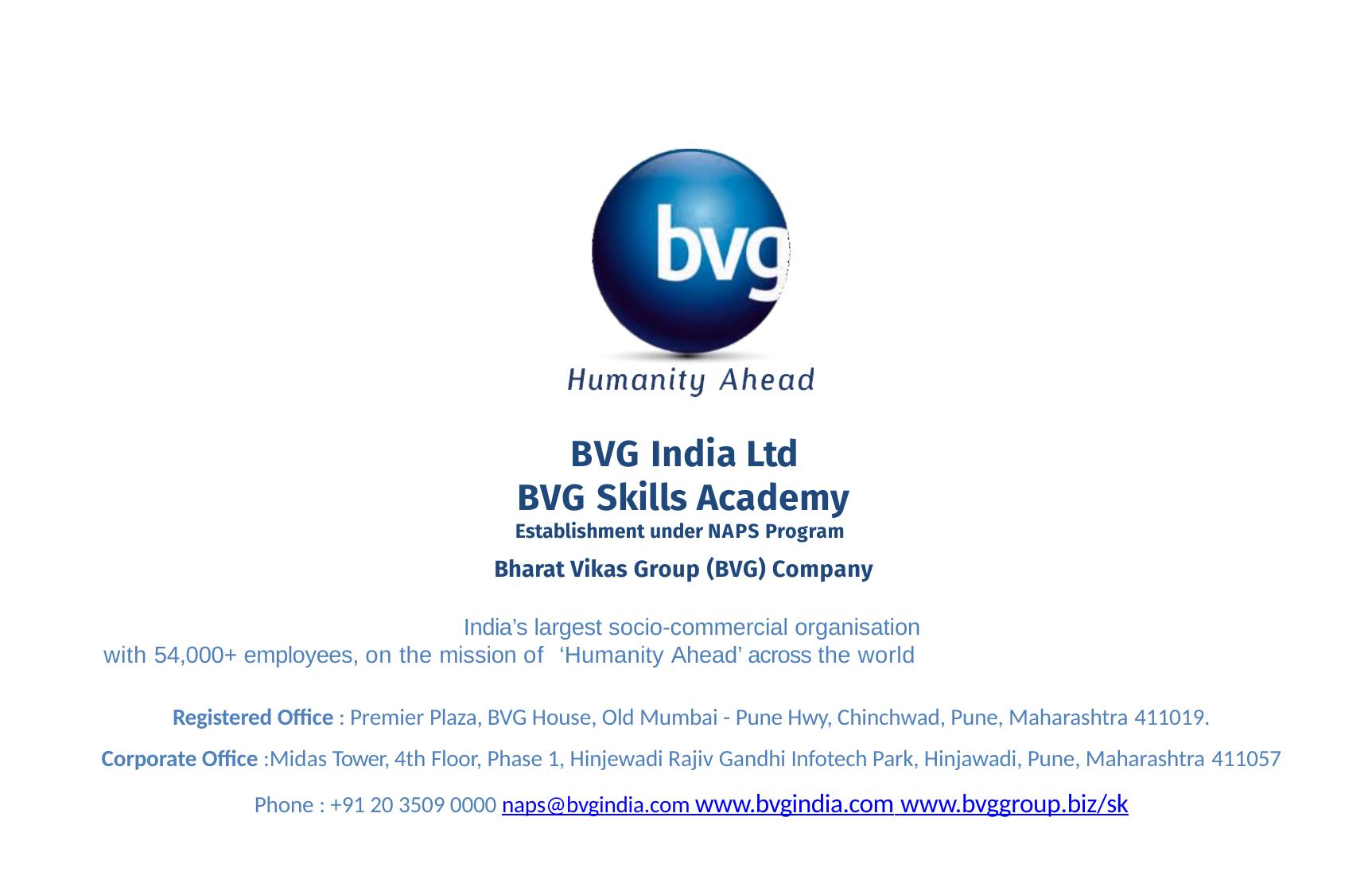

BVG India Ltd  BVG Skills Academy
Establishment under NAPS Program
Bharat Vikas Group (BVG) Company
India’s largest socio-commercial organisation  with 54,000+ employees, on the mission of  ‘Humanity Ahead’ across the world

Registered Office : Premier Plaza, BVG House, Old Mumbai - Pune Hwy, Chinchwad, Pune, Maharashtra 411019.
Corporate Office :Midas Tower, 4th Floor, Phase 1, Hinjewadi Rajiv Gandhi Infotech Park, Hinjawadi, Pune, Maharashtra 411057
Phone : +91 20 3509 0000 naps@bvgindia.com www.bvgindia.com www.bvggroup.biz/sk